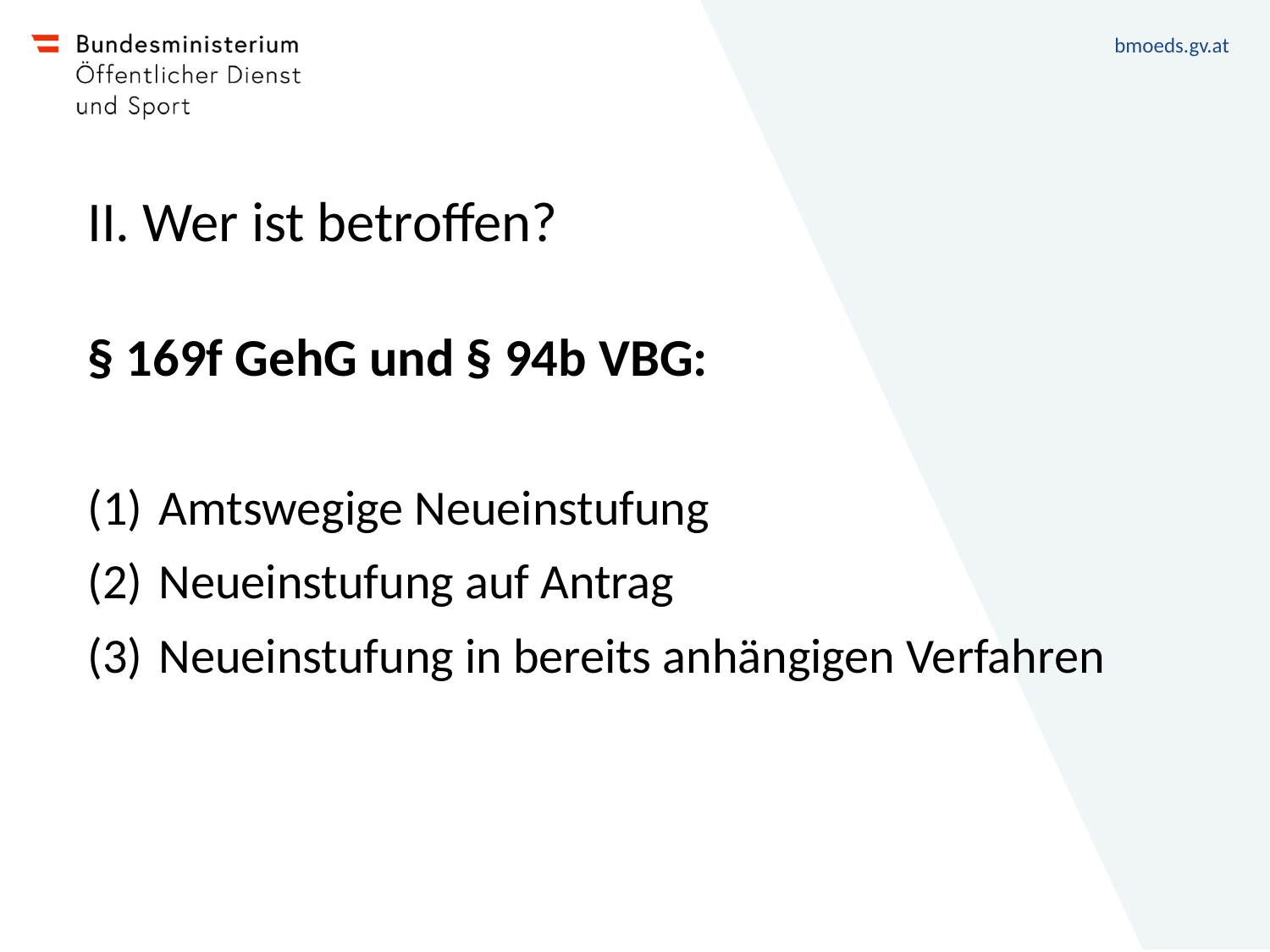

# II. Wer ist betroffen?
§ 169f GehG und § 94b VBG:

Amtswegige Neueinstufung
Neueinstufung auf Antrag
Neueinstufung in bereits anhängigen Verfahren